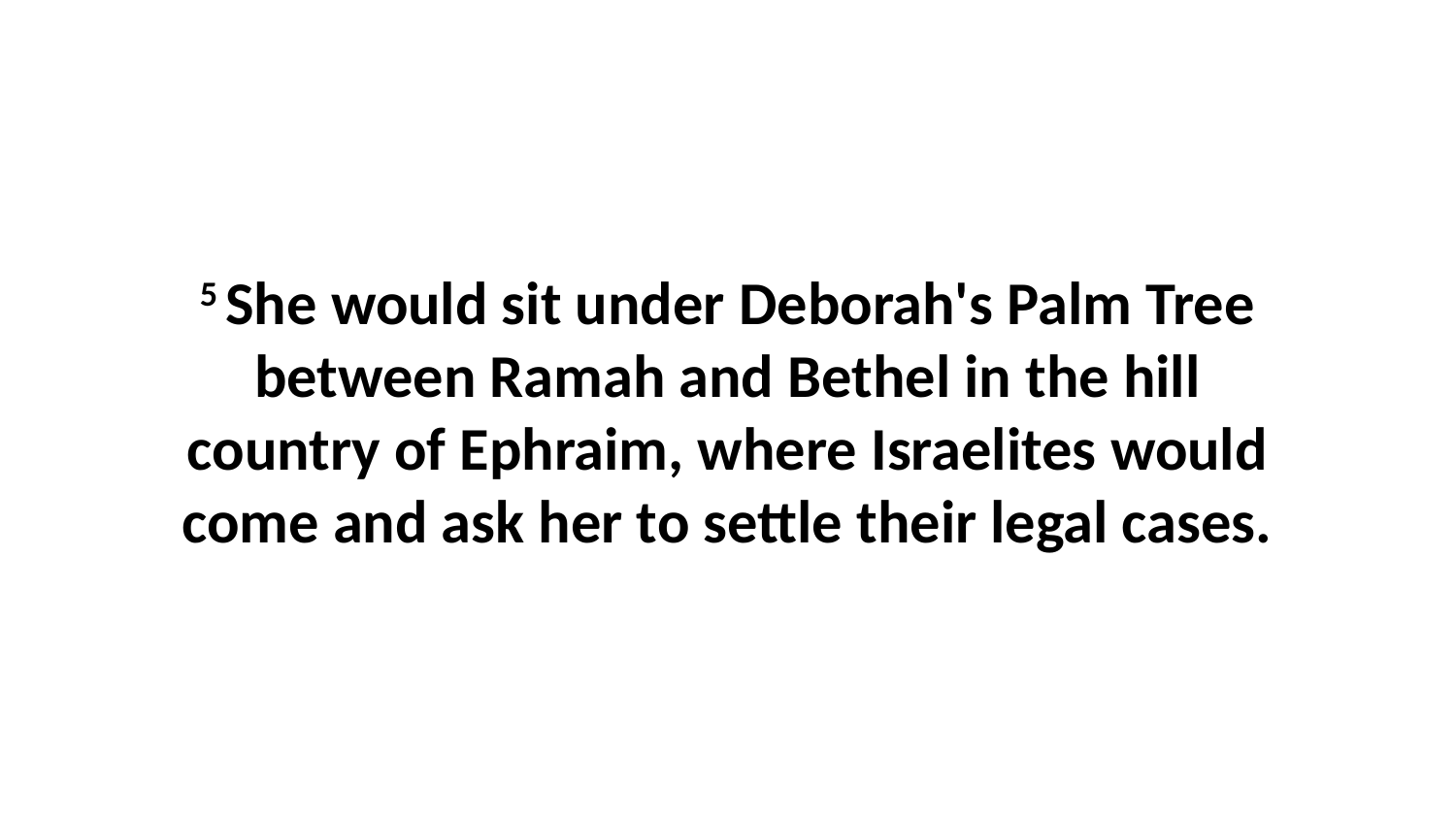

5 She would sit under Deborah's Palm Tree between Ramah and Bethel in the hill country of Ephraim, where Israelites would come and ask her to settle their legal cases.